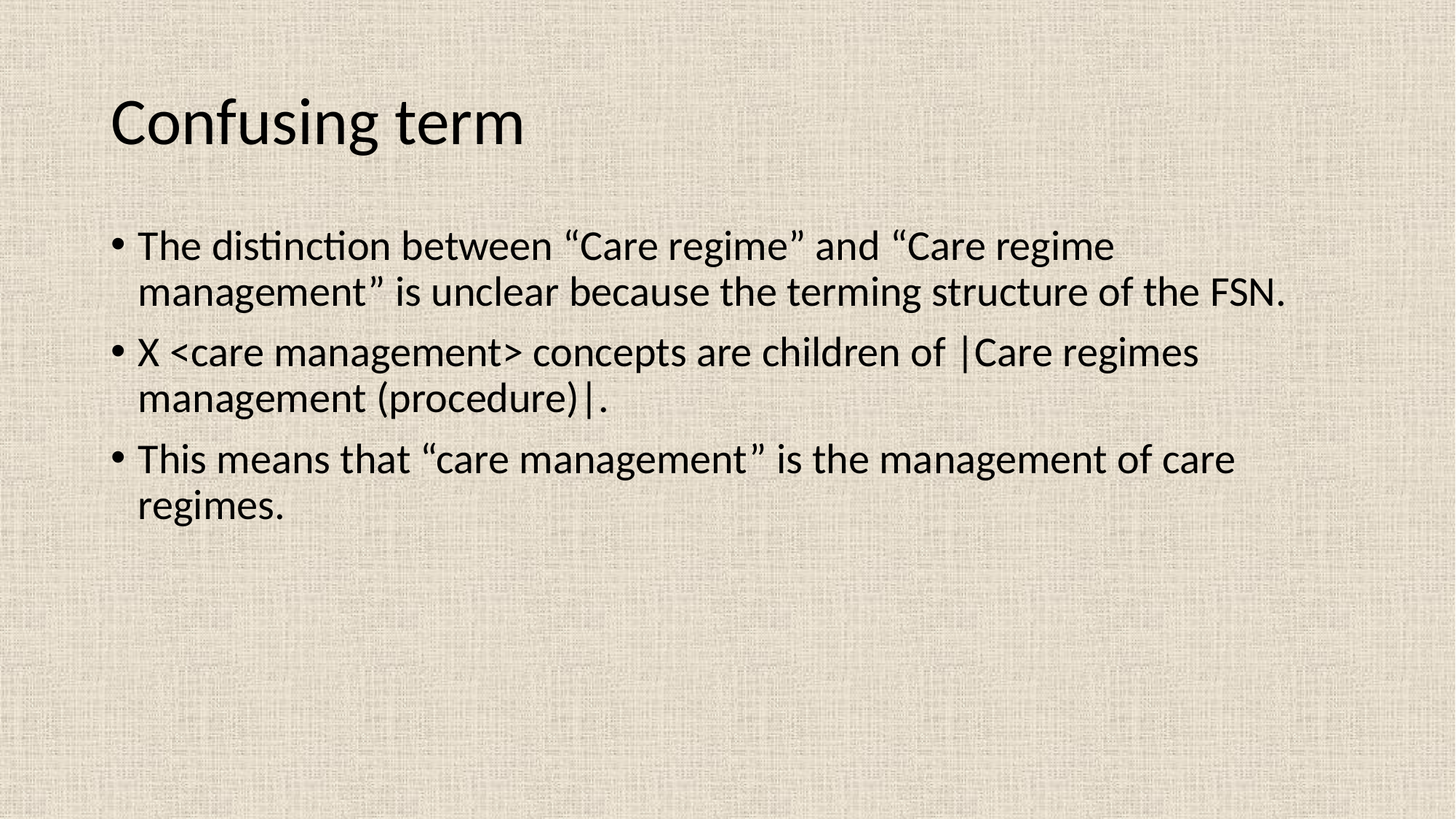

# Confusing term
The distinction between “Care regime” and “Care regime management” is unclear because the terming structure of the FSN.
X <care management> concepts are children of |Care regimes management (procedure)|.
This means that “care management” is the management of care regimes.